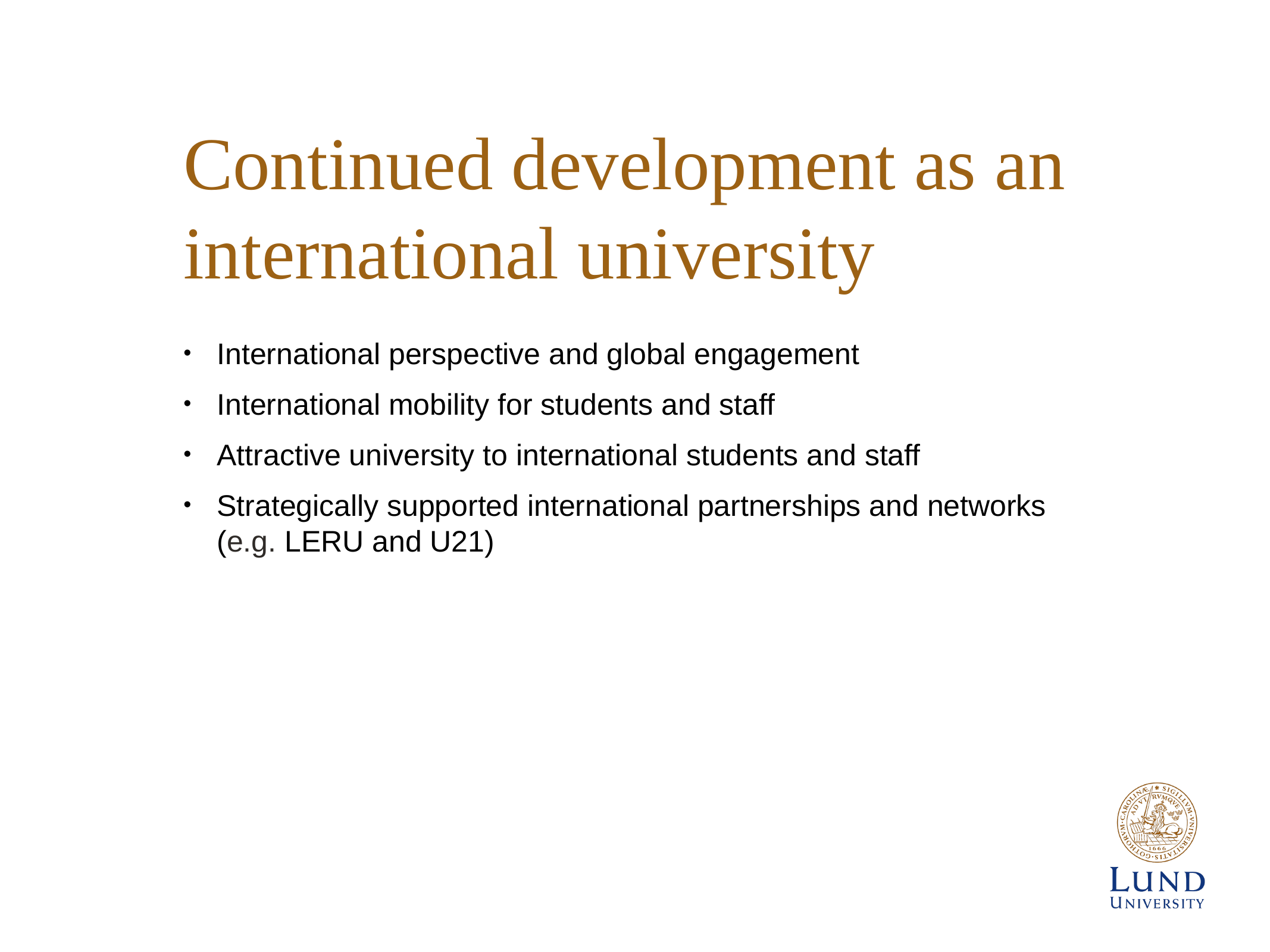

# Continued development as an international university
International perspective and global engagement
International mobility for students and staff
Attractive university to international students and staff
Strategically supported international partnerships and networks
(e.g. LERU and U21)